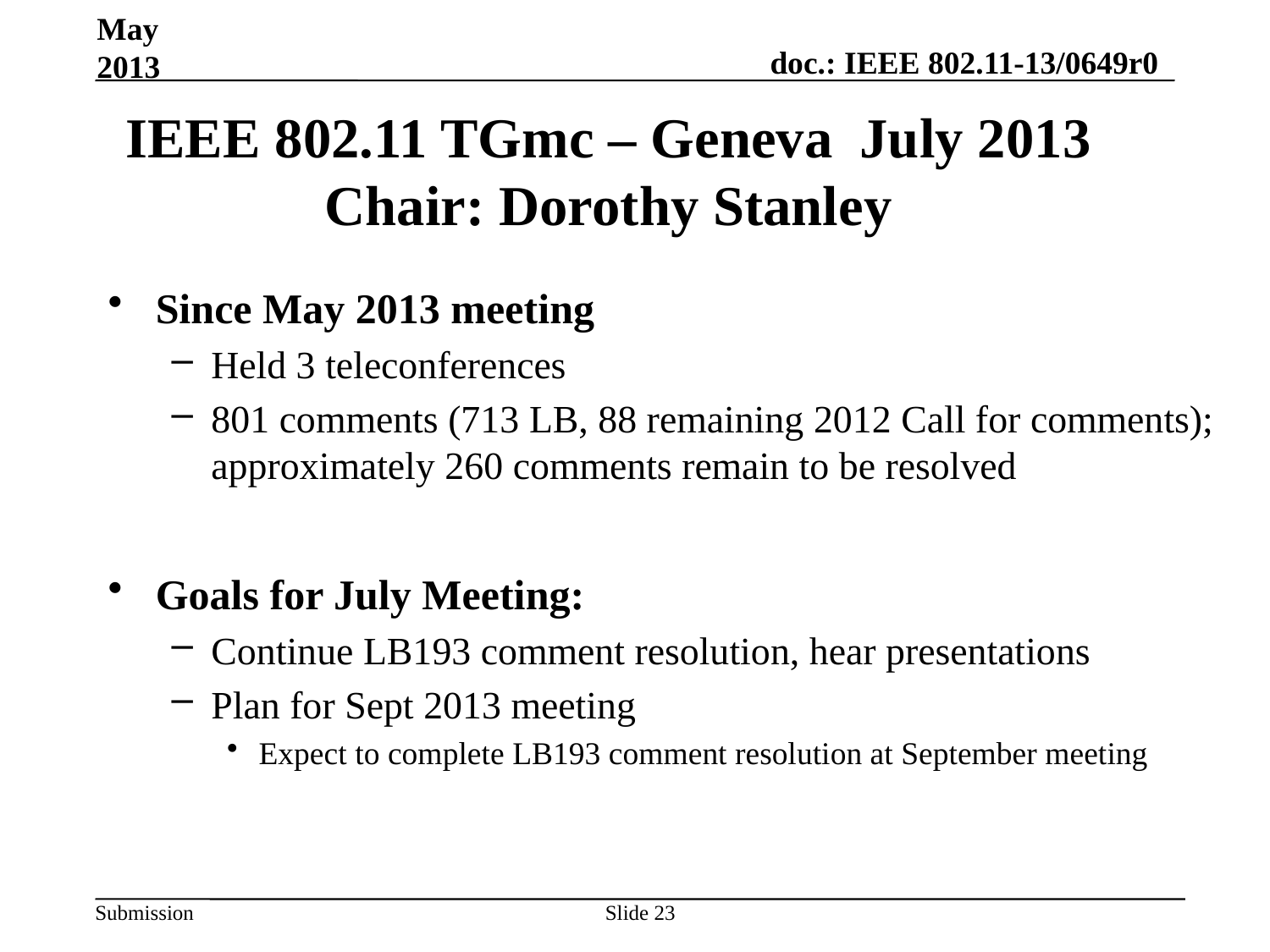

May 2013
# IEEE 802.11 TGmc – Geneva  July 2013 Chair: Dorothy Stanley
Since May 2013 meeting
Held 3 teleconferences
801 comments (713 LB, 88 remaining 2012 Call for comments); approximately 260 comments remain to be resolved

Goals for July Meeting:
Continue LB193 comment resolution, hear presentations
Plan for Sept 2013 meeting
Expect to complete LB193 comment resolution at September meeting

Slide 23